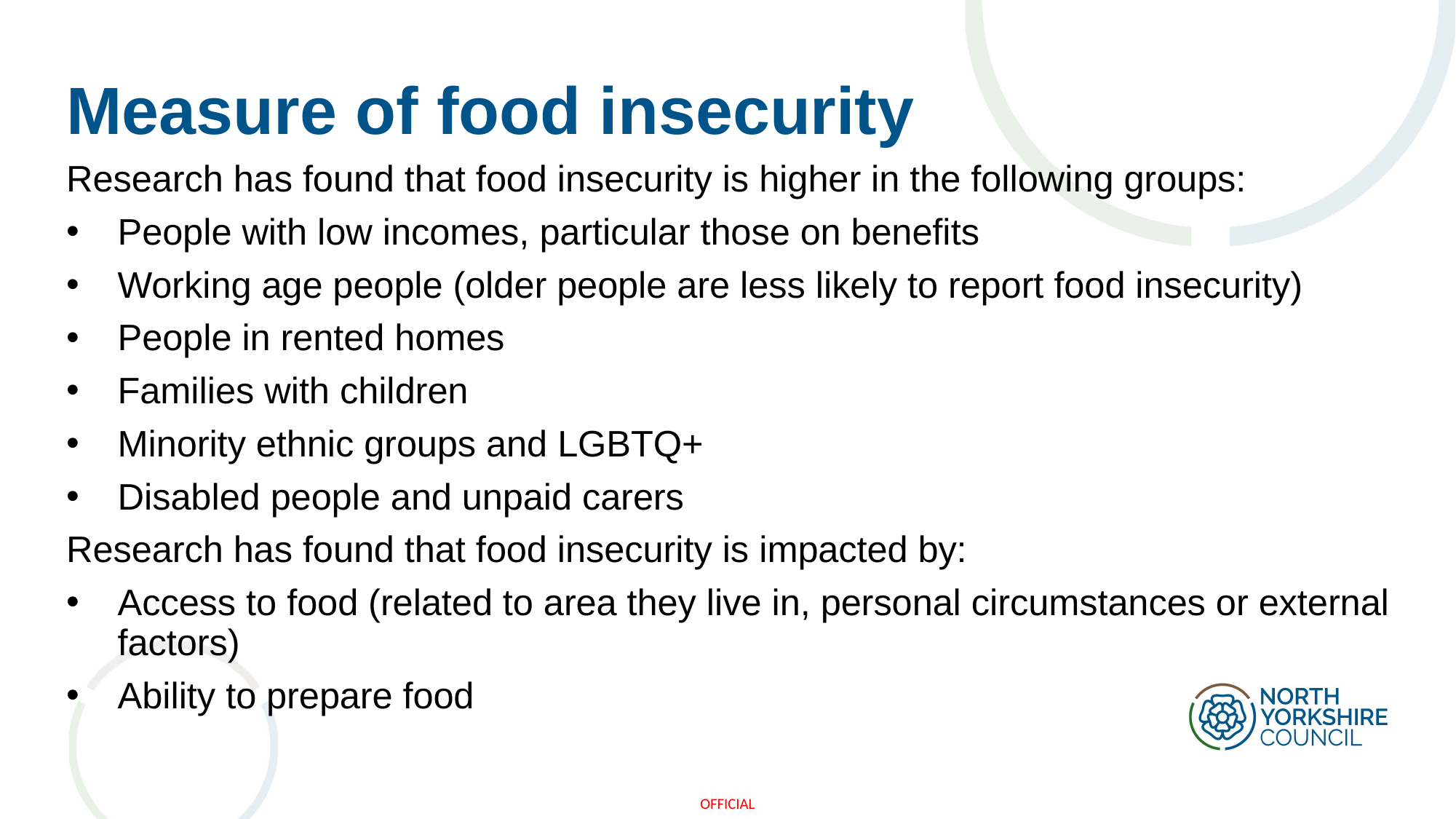

# Measure of food insecurity
Research has found that food insecurity is higher in the following groups:
People with low incomes, particular those on benefits
Working age people (older people are less likely to report food insecurity)
People in rented homes
Families with children
Minority ethnic groups and LGBTQ+
Disabled people and unpaid carers
Research has found that food insecurity is impacted by:
Access to food (related to area they live in, personal circumstances or external factors)
Ability to prepare food